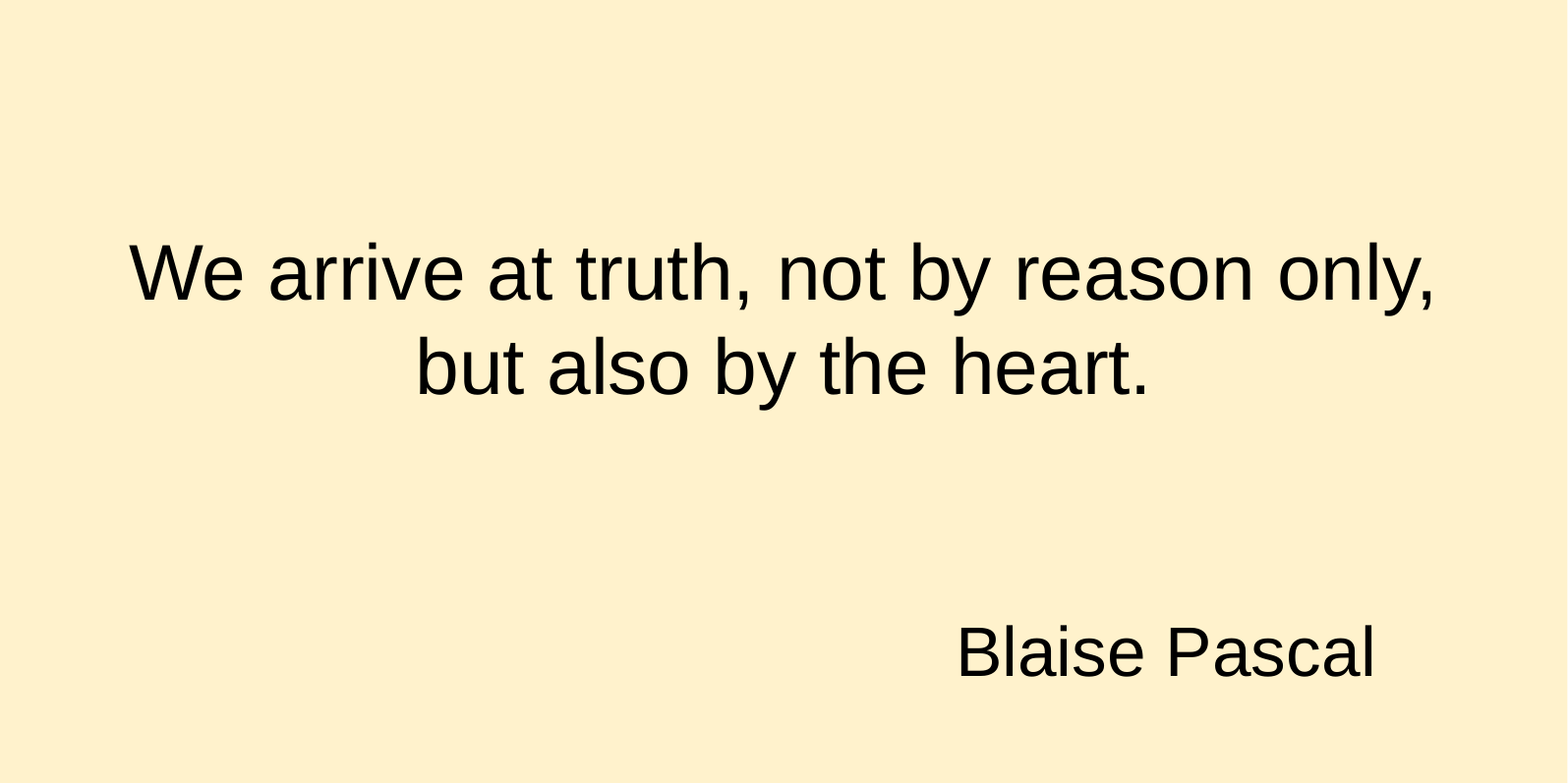

We arrive at truth, not by reason only, but also by the heart.
Blaise Pascal